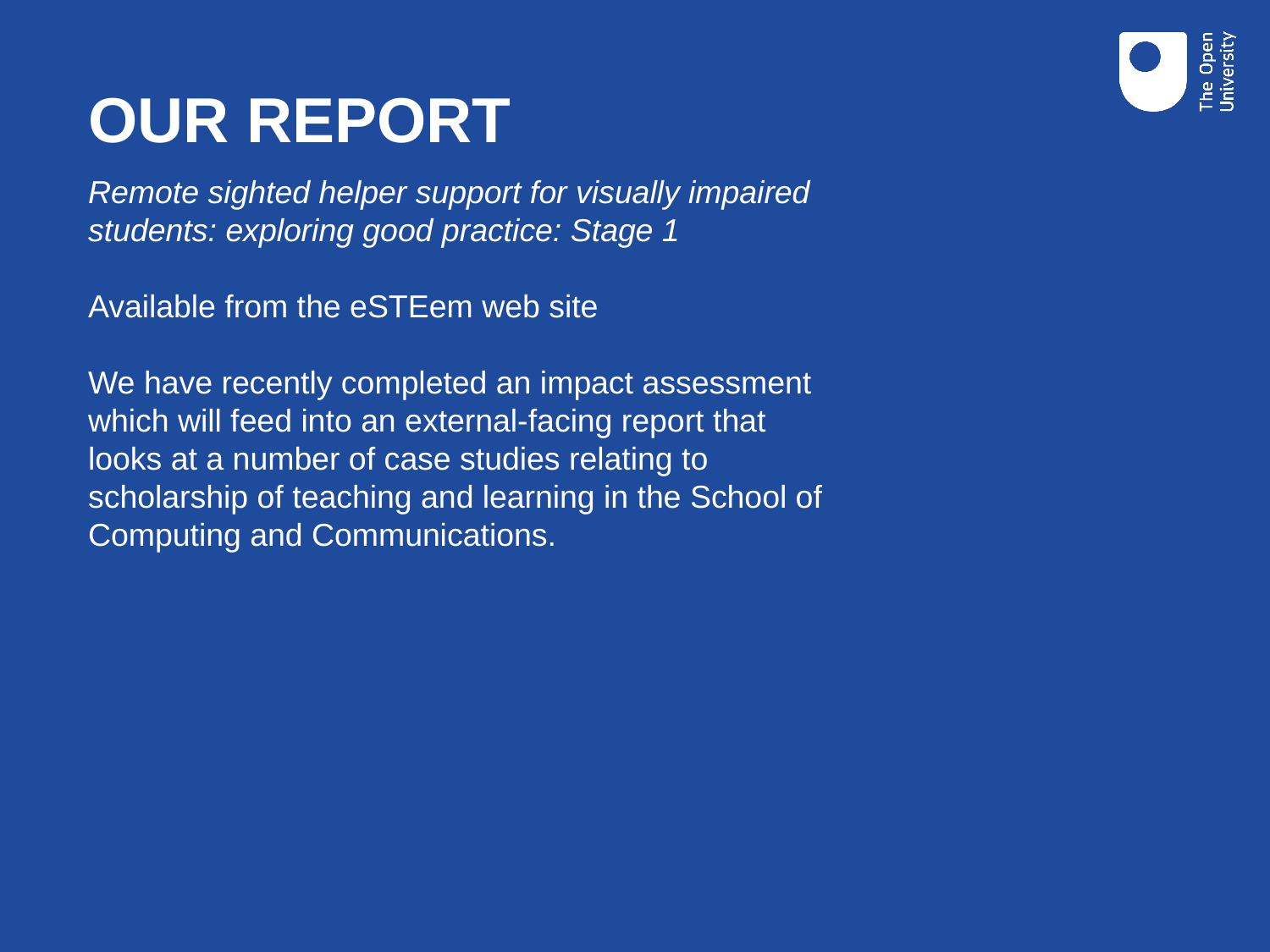

# OUR REPORT
Remote sighted helper support for visually impaired students: exploring good practice: Stage 1

Available from the eSTEem web site

We have recently completed an impact assessment which will feed into an external-facing report that looks at a number of case studies relating to scholarship of teaching and learning in the School of Computing and Communications.